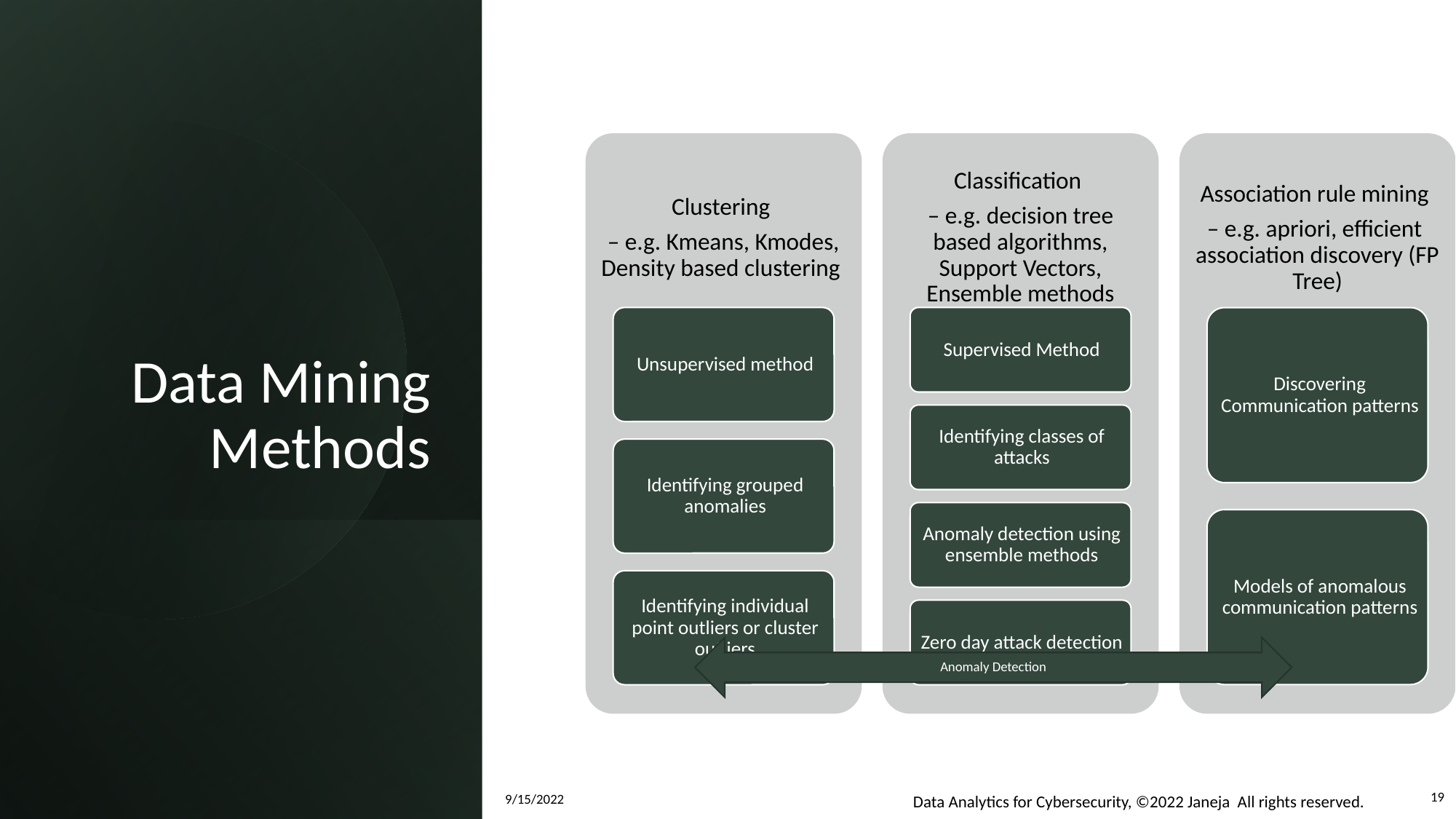

Clustering
– e.g. Kmeans, Kmodes, Density based clustering
Unsupervised method
Identifying grouped anomalies
Identifying individual point outliers or cluster outliers
Classification
– e.g. decision tree based algorithms, Support Vectors, Ensemble methods
Supervised Method
Identifying classes of attacks
Anomaly detection using ensemble methods
Zero day attack detection
Association rule mining
– e.g. apriori, efficient  association discovery (FP Tree)
Discovering Communication patterns
Models of anomalous communication patterns
Anomaly Detection

# Data Mining Methods

19
9/15/2022
Data Analytics for Cybersecurity, ©2022 Janeja  All rights reserved.